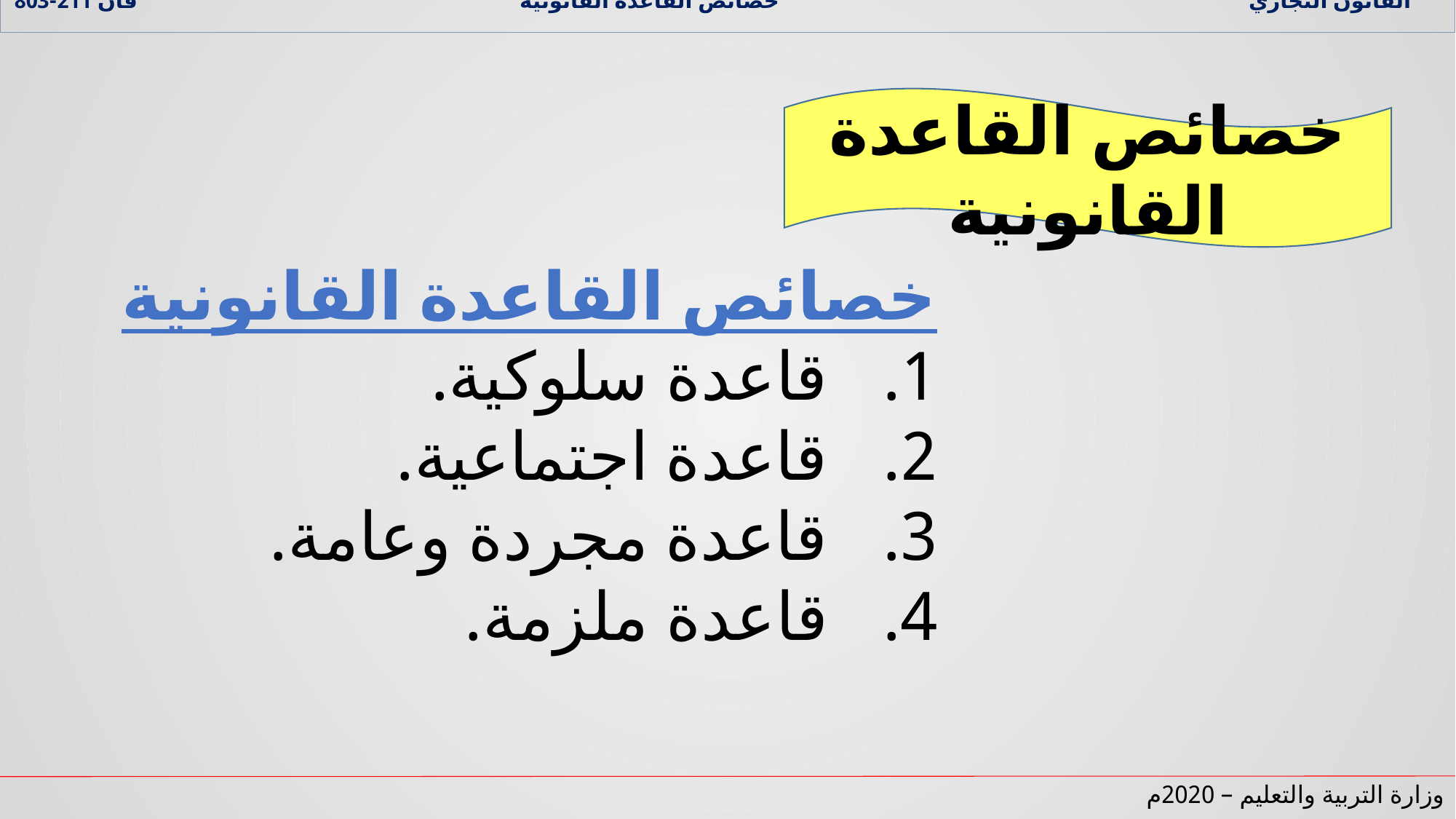

القانون التجاري                                                                                      خصائص القاعدة القانونية                                                                      قان 211-803
خصائص القاعدة القانونية
خصائص القاعدة القانونية
قاعدة سلوكية.
قاعدة اجتماعية.
قاعدة مجردة وعامة.
قاعدة ملزمة.
وزارة التربية والتعليم – 2020م